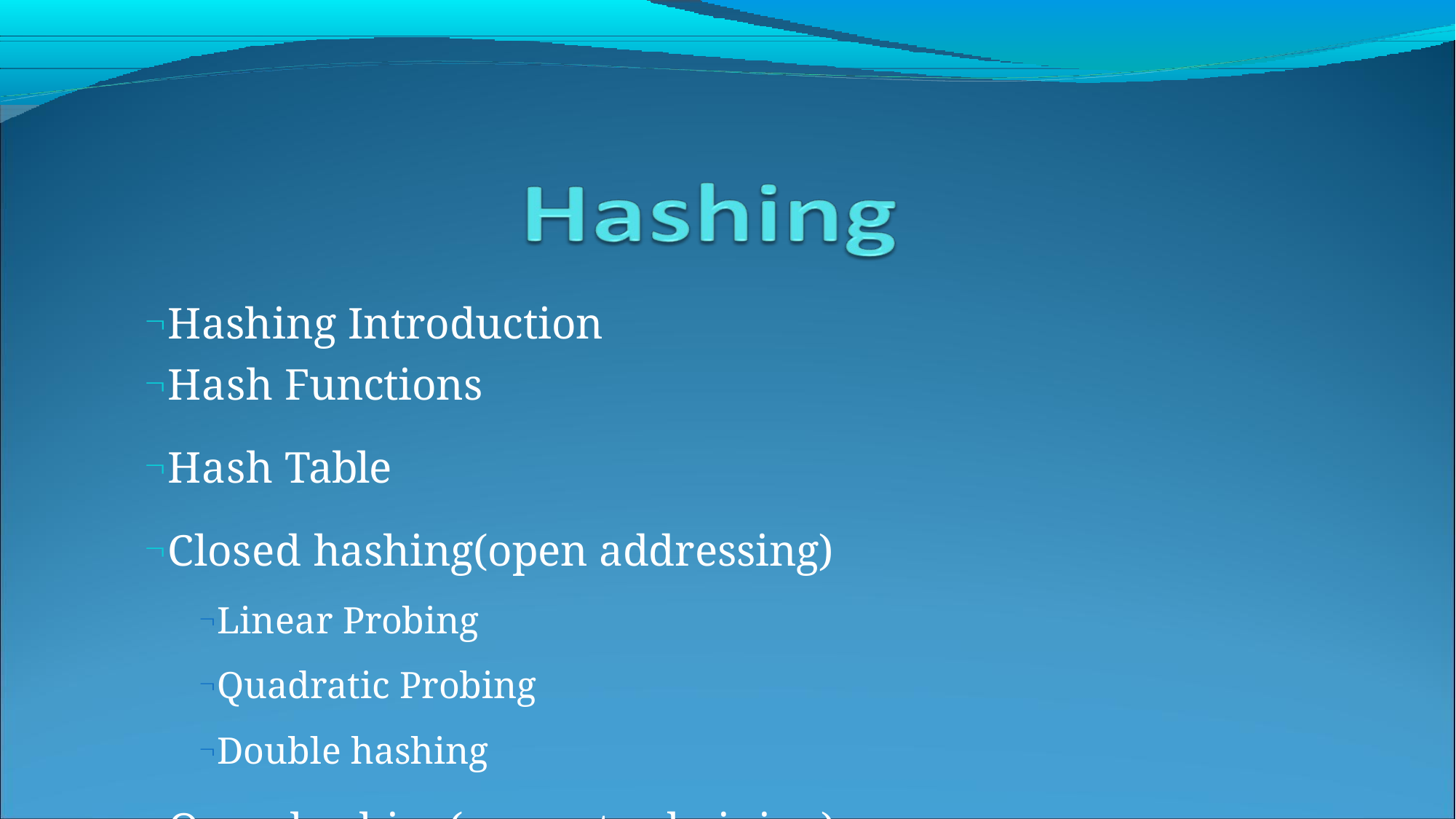

# ¬Hashing Introduction
¬Hash Functions
¬Hash Table
¬Closed hashing(open addressing)
¬Linear Probing
¬Quadratic Probing
¬Double hashing
¬Open hashing(separate chaining)